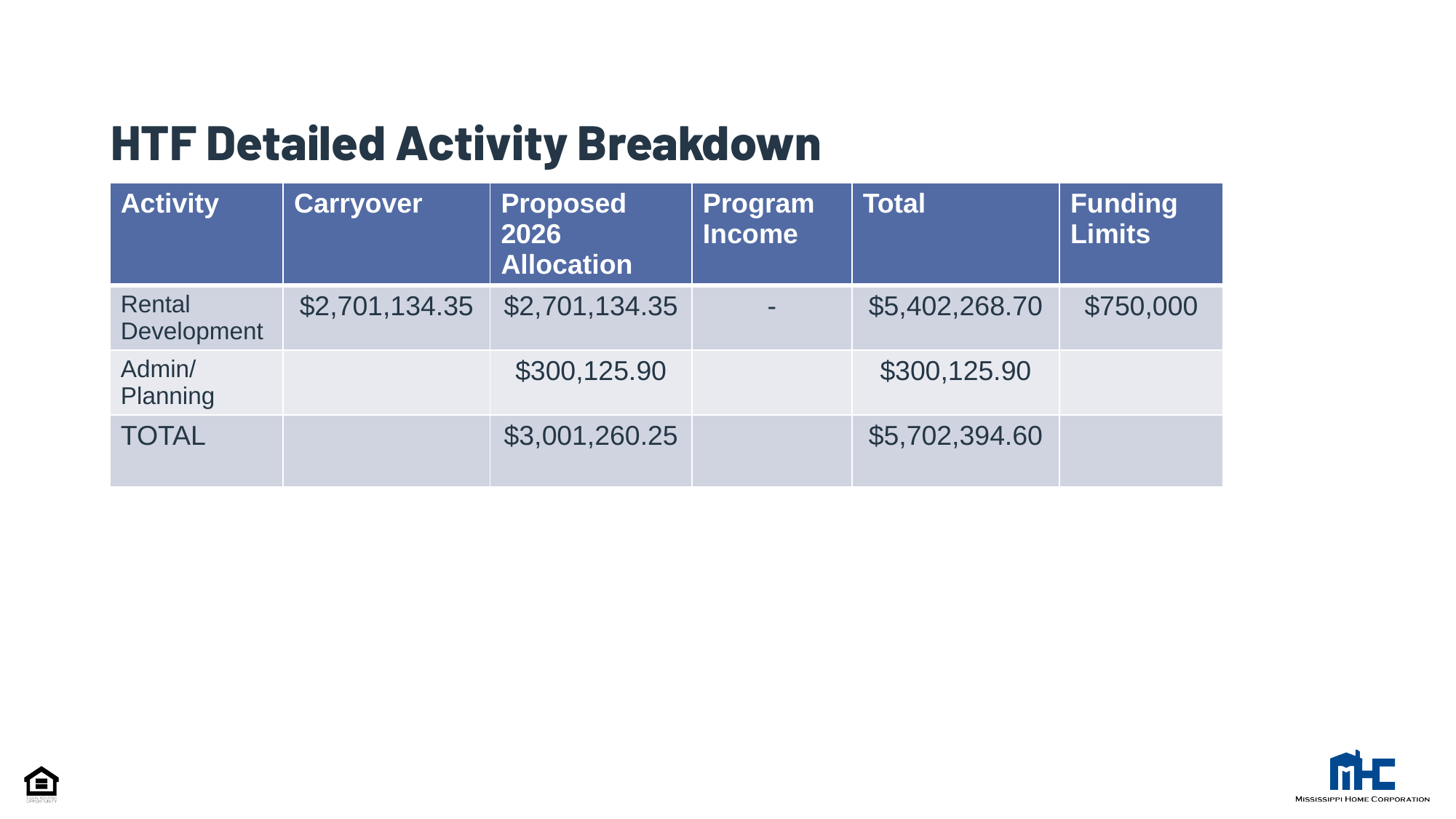

# HTF Detailed Activity Breakdown
| Activity | Carryover | Proposed 2026 Allocation | Program Income | Total | Funding Limits |
| --- | --- | --- | --- | --- | --- |
| Rental Development | $2,701,134.35 | $2,701,134.35 | - | $5,402,268.70 | $750,000 |
| Admin/ Planning |  | $300,125.90 |  | $300,125.90 |  |
| TOTAL |  | $3,001,260.25 |  | $5,702,394.60 |  |